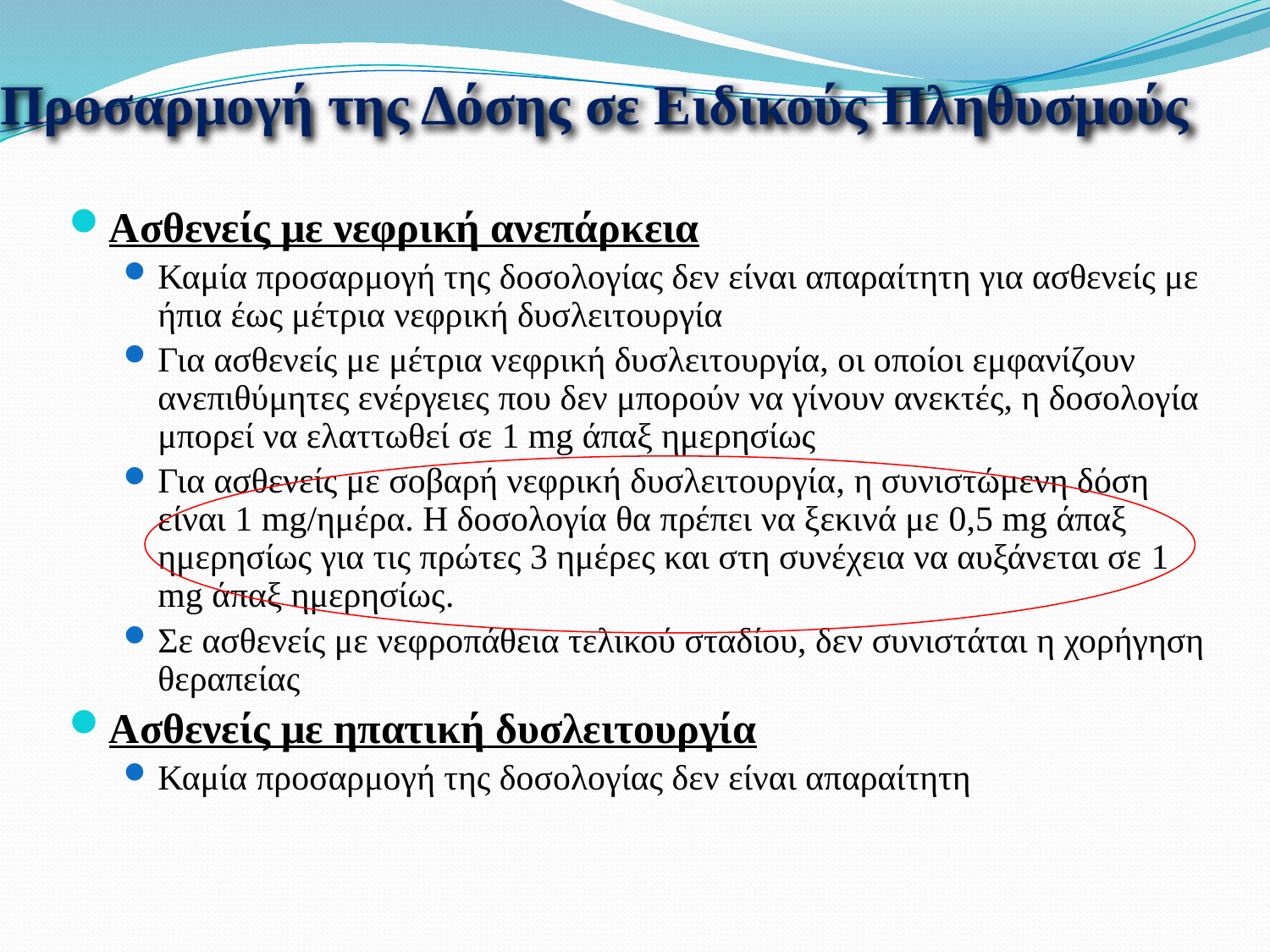

# Προσαρμογή της Δόσης σε Ειδικούς Πληθυσμούς
Ασθενείς με νεφρική ανεπάρκεια
Καμία προσαρμογή της δοσολογίας δεν είναι απαραίτητη για ασθενείς με ήπια έως μέτρια νεφρική δυσλειτουργία
Για ασθενείς με μέτρια νεφρική δυσλειτουργία, οι οποίοι εμφανίζουν ανεπιθύμητες ενέργειες που δεν μπορούν να γίνουν ανεκτές, η δοσολογία μπορεί να ελαττωθεί σε 1 mg άπαξ ημερησίως
Για ασθενείς με σοβαρή νεφρική δυσλειτουργία, η συνιστώμενη δόση είναι 1 mg/ημέρα. Η δοσολογία θα πρέπει να ξεκινά με 0,5 mg άπαξ ημερησίως για τις πρώτες 3 ημέρες και στη συνέχεια να αυξάνεται σε 1 mg άπαξ ημερησίως.
Σε ασθενείς με νεφροπάθεια τελικού σταδίου, δεν συνιστάται η χορήγηση θεραπείας
Ασθενείς με ηπατική δυσλειτουργία
Καμία προσαρμογή της δοσολογίας δεν είναι απαραίτητη